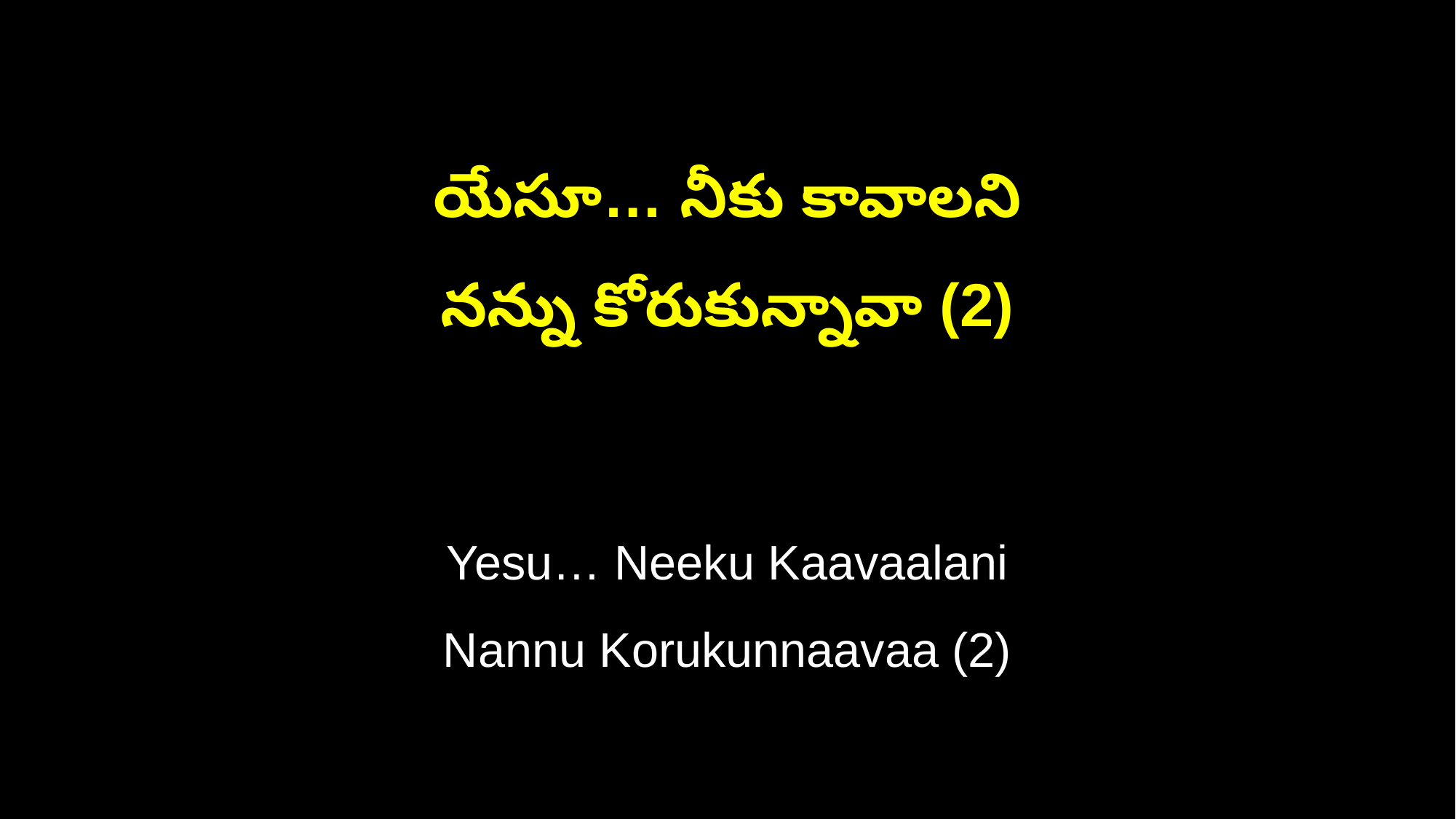

యేసూ… నీకు కావాలని
నన్ను కోరుకున్నావా (2)
Yesu… Neeku Kaavaalani
Nannu Korukunnaavaa (2)